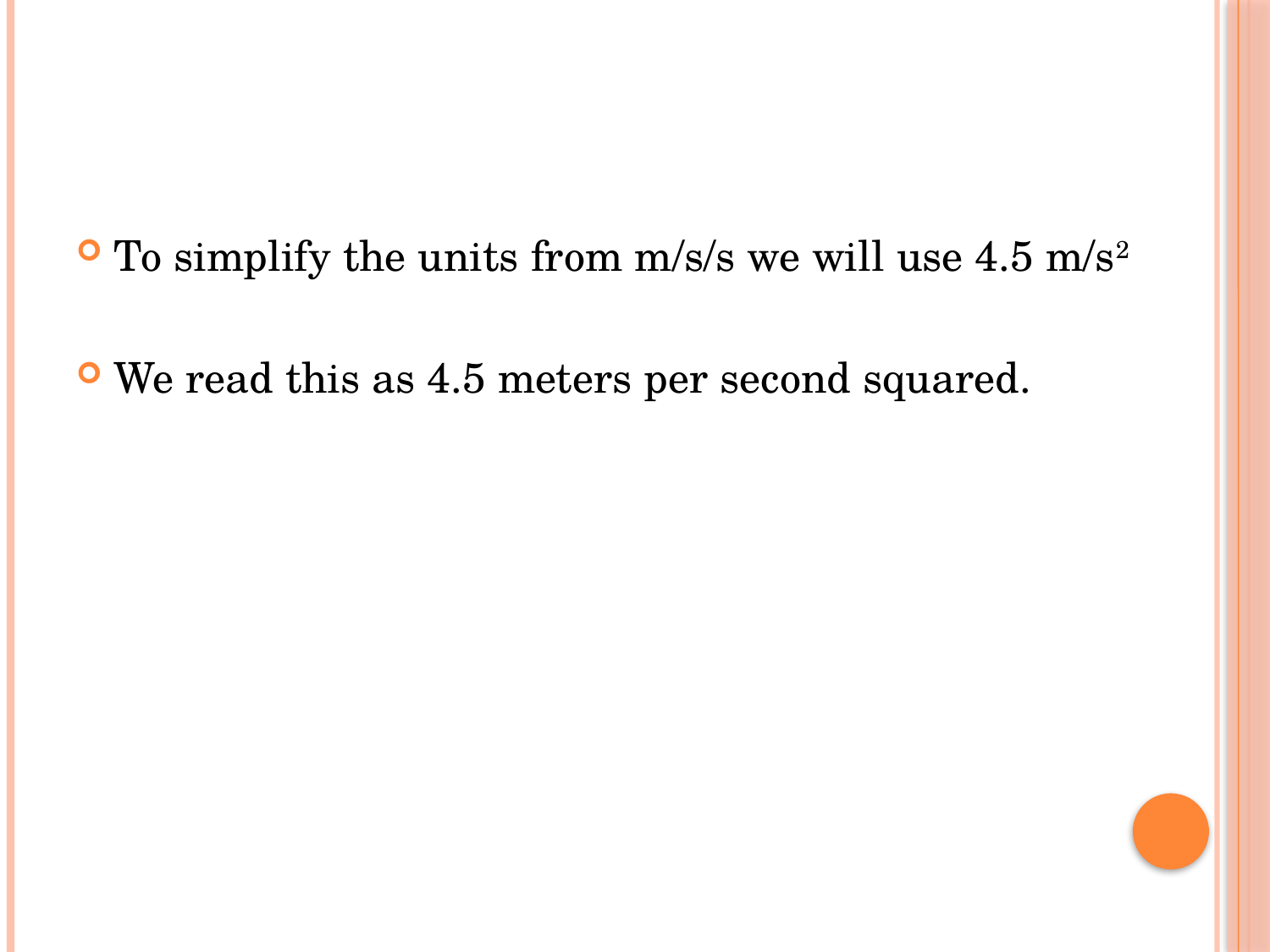

#
To simplify the units from m/s/s we will use 4.5 m/s2

We read this as 4.5 meters per second squared.